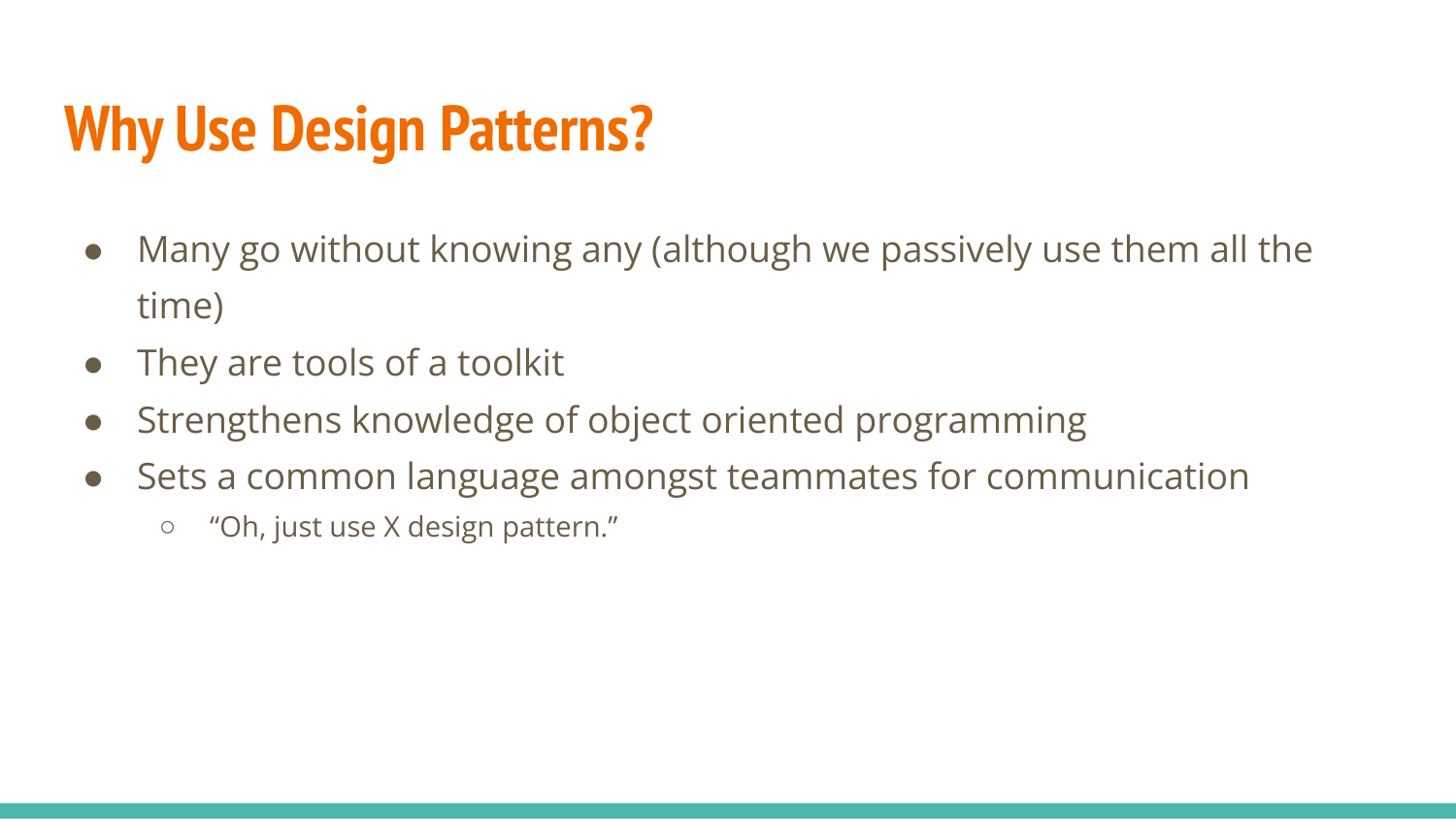

# Why Use Design Patterns?
Many go without knowing any (although we passively use them all the time)
They are tools of a toolkit
Strengthens knowledge of object oriented programming
Sets a common language amongst teammates for communication
“Oh, just use X design pattern.”